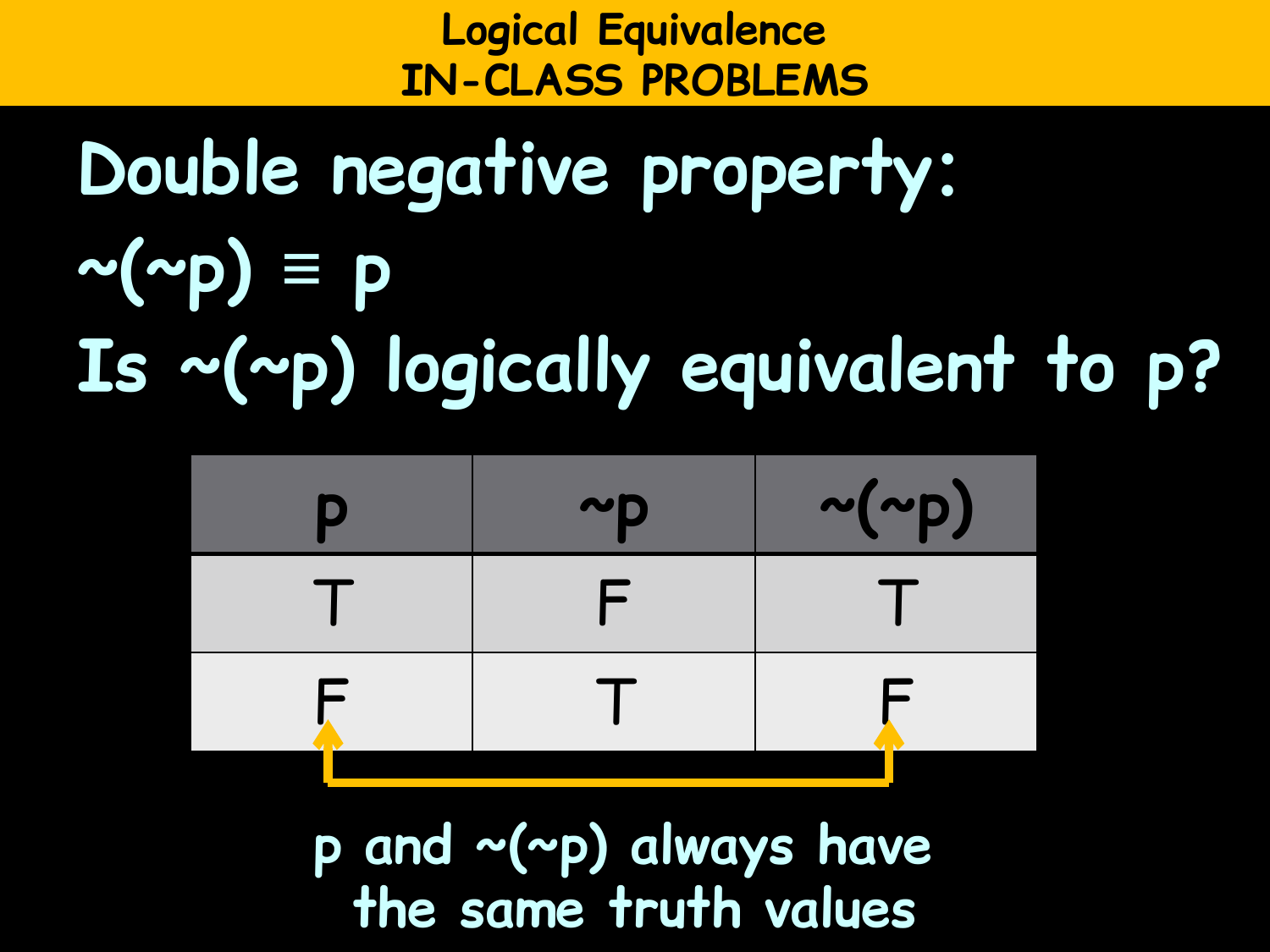

Logical Equivalence
IN-CLASS PROBLEMS
Double negative property:
~(~p) ≡ p
Is ~(~p) logically equivalent to p?

| p | ~p | ~(~p) |
| --- | --- | --- |
| T | F | T |
| F | T | F |
p and ~(~p) always have
the same truth values